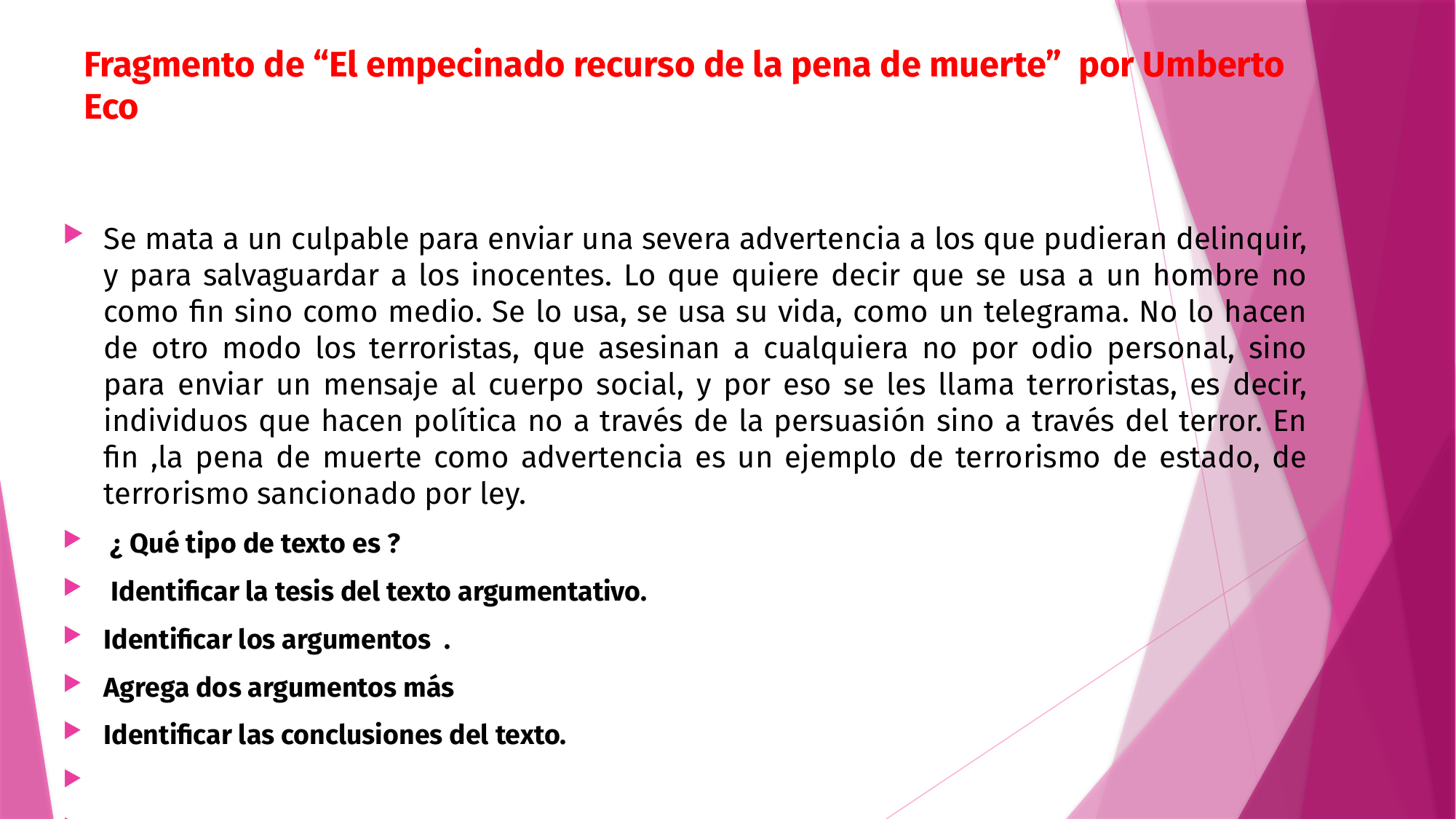

# Fragmento de “El empecinado recurso de la pena de muerte”  por Umberto Eco
Se mata a un culpable para enviar una severa advertencia a los que pudieran delinquir, y para salvaguardar a los inocentes. Lo que quiere decir que se usa a un hombre no como fin sino como medio. Se lo usa, se usa su vida, como un telegrama. No lo hacen de otro modo los terroristas, que asesinan a cualquiera no por odio personal, sino para enviar un mensaje al cuerpo social, y por eso se les llama terroristas, es decir, individuos que hacen política no a través de la persuasión sino a través del terror. En fin ,la pena de muerte como advertencia es un ejemplo de terrorismo de estado, de terrorismo sancionado por ley.
 ¿ Qué tipo de texto es ?
 Identificar la tesis del texto argumentativo.
Identificar los argumentos  .
Agrega dos argumentos más
Identificar las conclusiones del texto.